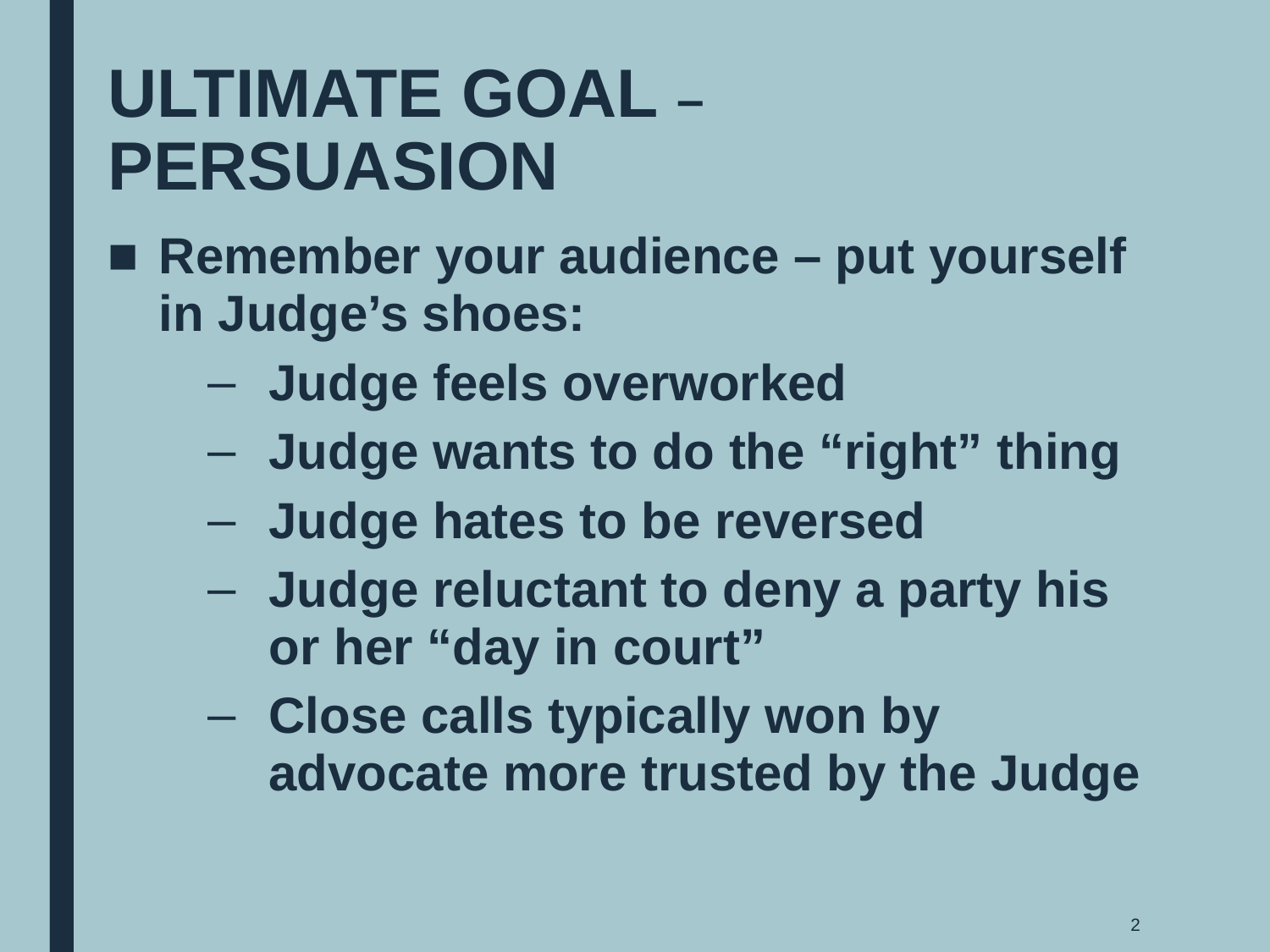

# ULTIMATE GOAL – PERSUASION
Remember your audience – put yourself in Judge’s shoes:
Judge feels overworked
Judge wants to do the “right” thing
Judge hates to be reversed
Judge reluctant to deny a party his or her “day in court”
Close calls typically won by advocate more trusted by the Judge
2